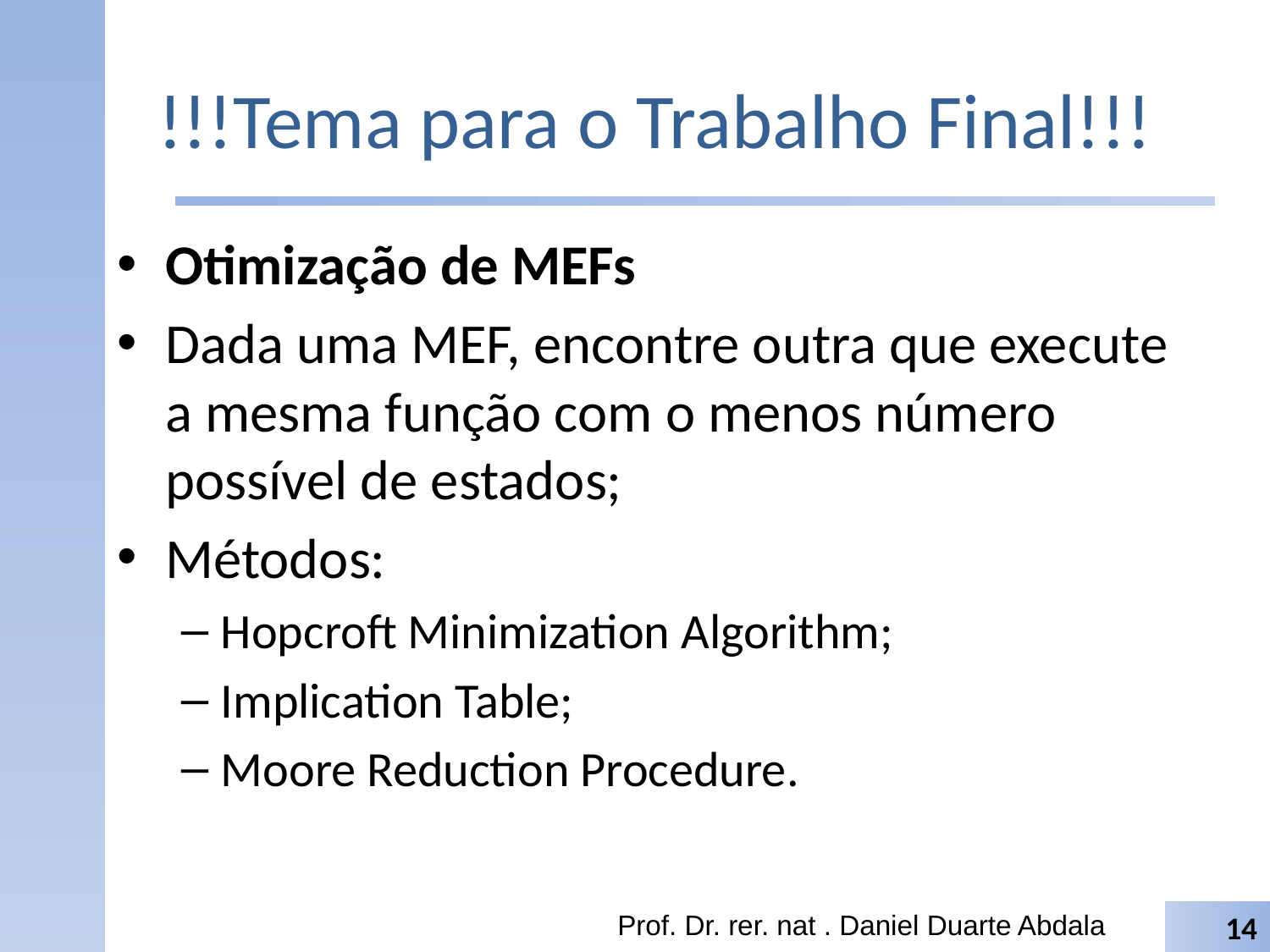

# !!!Tema para o Trabalho Final!!!
Otimização de MEFs
Dada uma MEF, encontre outra que execute a mesma função com o menos número possível de estados;
Métodos:
Hopcroft Minimization Algorithm;
Implication Table;
Moore Reduction Procedure.

Prof. Dr. rer. nat . Daniel Duarte Abdala
14